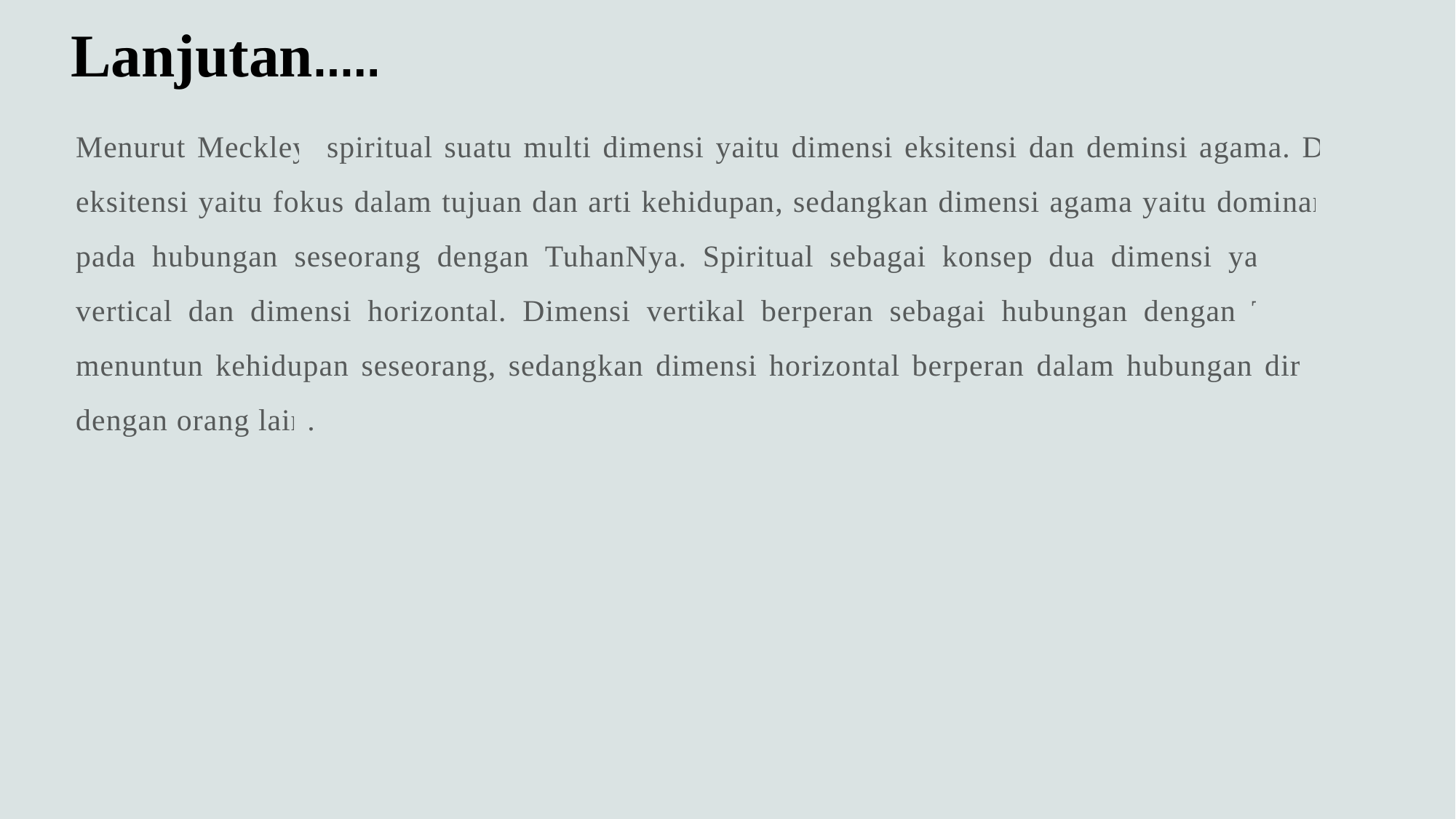

# Lanjutan.....
Menurut Meckley, spiritual suatu multi dimensi yaitu dimensi eksitensi dan deminsi agama. Dimensi eksitensi yaitu fokus dalam tujuan dan arti kehidupan, sedangkan dimensi agama yaitu dominan fokus pada hubungan seseorang dengan TuhanNya. Spiritual sebagai konsep dua dimensi yaitu dimensi vertical dan dimensi horizontal. Dimensi vertikal berperan sebagai hubungan dengan Tuhan yang menuntun kehidupan seseorang, sedangkan dimensi horizontal berperan dalam hubungan diri sendiri dengan orang lain.